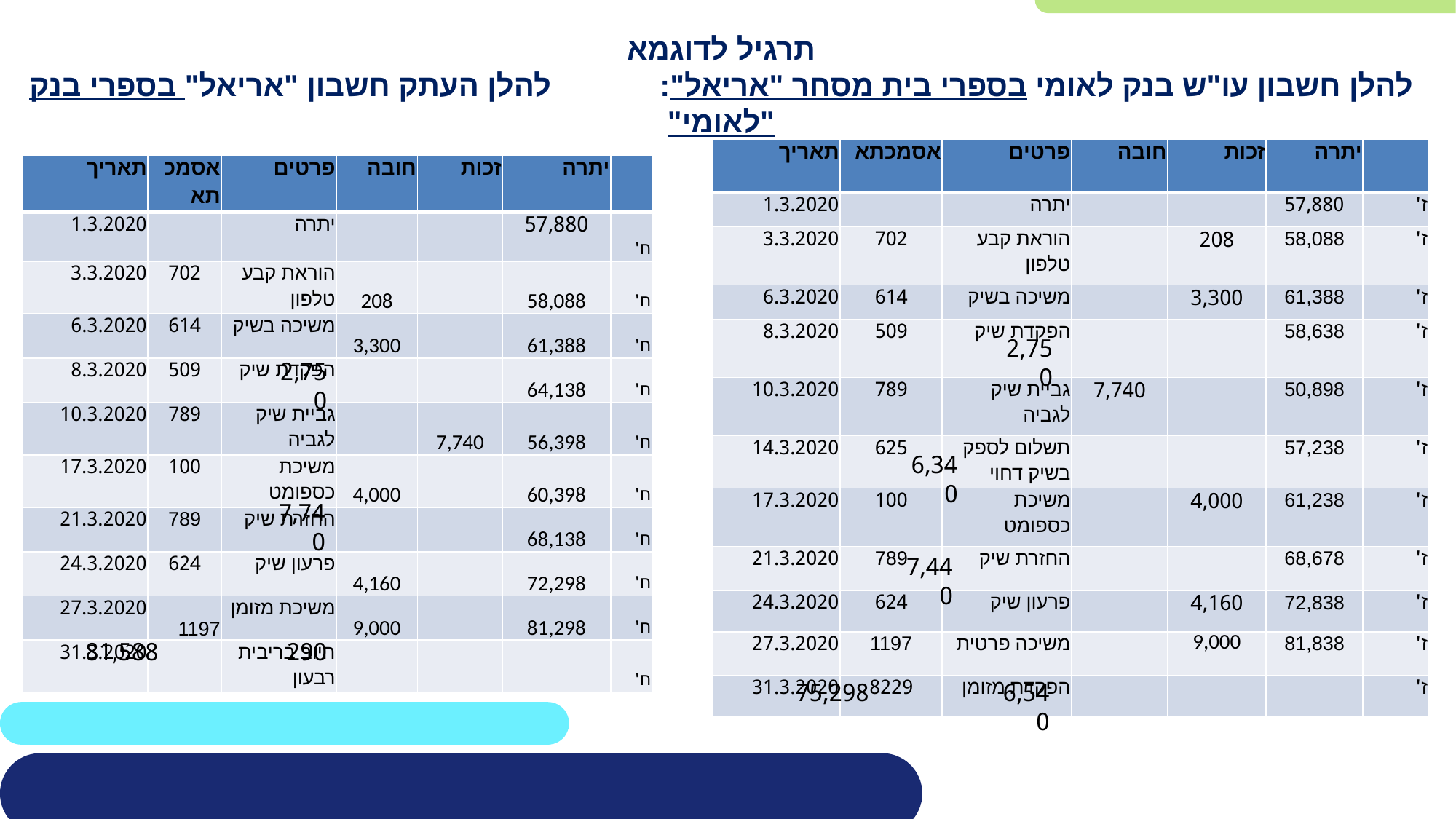

# תרגיל לדוגמא להלן חשבון עו"ש בנק לאומי בספרי בית מסחר "אריאל":             להלן העתק חשבון "אריאל" בספרי בנק "לאומי"
| תאריך | אסמכתא | פרטים | חובה | זכות | יתרה |  |
| --- | --- | --- | --- | --- | --- | --- |
| 1.3.2020 |  | יתרה |  |  | 57,880 | ז' |
| 3.3.2020 | 702 | הוראת קבע טלפון |  | 208 | 58,088 | ז' |
| 6.3.2020 | 614 | משיכה בשיק |  | 3,300 | 61,388 | ז' |
| 8.3.2020 | 509 | הפקדת שיק |  |  | 58,638 | ז' |
| 10.3.2020 | 789 | גביית שיק לגביה | 7,740 |  | 50,898 | ז' |
| 14.3.2020 | 625 | תשלום לספק בשיק דחוי |  |  | 57,238 | ז' |
| 17.3.2020 | 100 | משיכת כספומט |  | 4,000 | 61,238 | ז' |
| 21.3.2020 | 789 | החזרת שיק |  |  | 68,678 | ז' |
| 24.3.2020 | 624 | פרעון שיק |  | 4,160 | 72,838 | ז' |
| 27.3.2020 | 1197 | משיכה פרטית |  | 9,000 | 81,838 | ז' |
| 31.3.2020 | 8229 | הפקדת מזומן |  |  |  | ז' |
| תאריך | אסמכתא | פרטים | חובה | זכות | יתרה |  |
| --- | --- | --- | --- | --- | --- | --- |
| 1.3.2020 |  | יתרה |  |  | 57,880 | ח' |
| 3.3.2020 | 702 | הוראת קבע טלפון | 208 |  | 58,088 | ח' |
| 6.3.2020 | 614 | משיכה בשיק | 3,300 |  | 61,388 | ח' |
| 8.3.2020 | 509 | הפקדת שיק |  |  | 64,138 | ח' |
| 10.3.2020 | 789 | גביית שיק לגביה |  | 7,740 | 56,398 | ח' |
| 17.3.2020 | 100 | משיכת כספומט | 4,000 |  | 60,398 | ח' |
| 21.3.2020 | 789 | החזרת שיק |  |  | 68,138 | ח' |
| 24.3.2020 | 624 | פרעון שיק | 4,160 |  | 72,298 | ח' |
| 27.3.2020 | 1197 | משיכת מזומן | 9,000 |  | 81,298 | ח' |
| 31.3.2020 |  | חיוב בריבית רבעון |  |  |  | ח' |
2,750
2,750
6,340
7,740
7,440
81,588
290
75,298
6,540